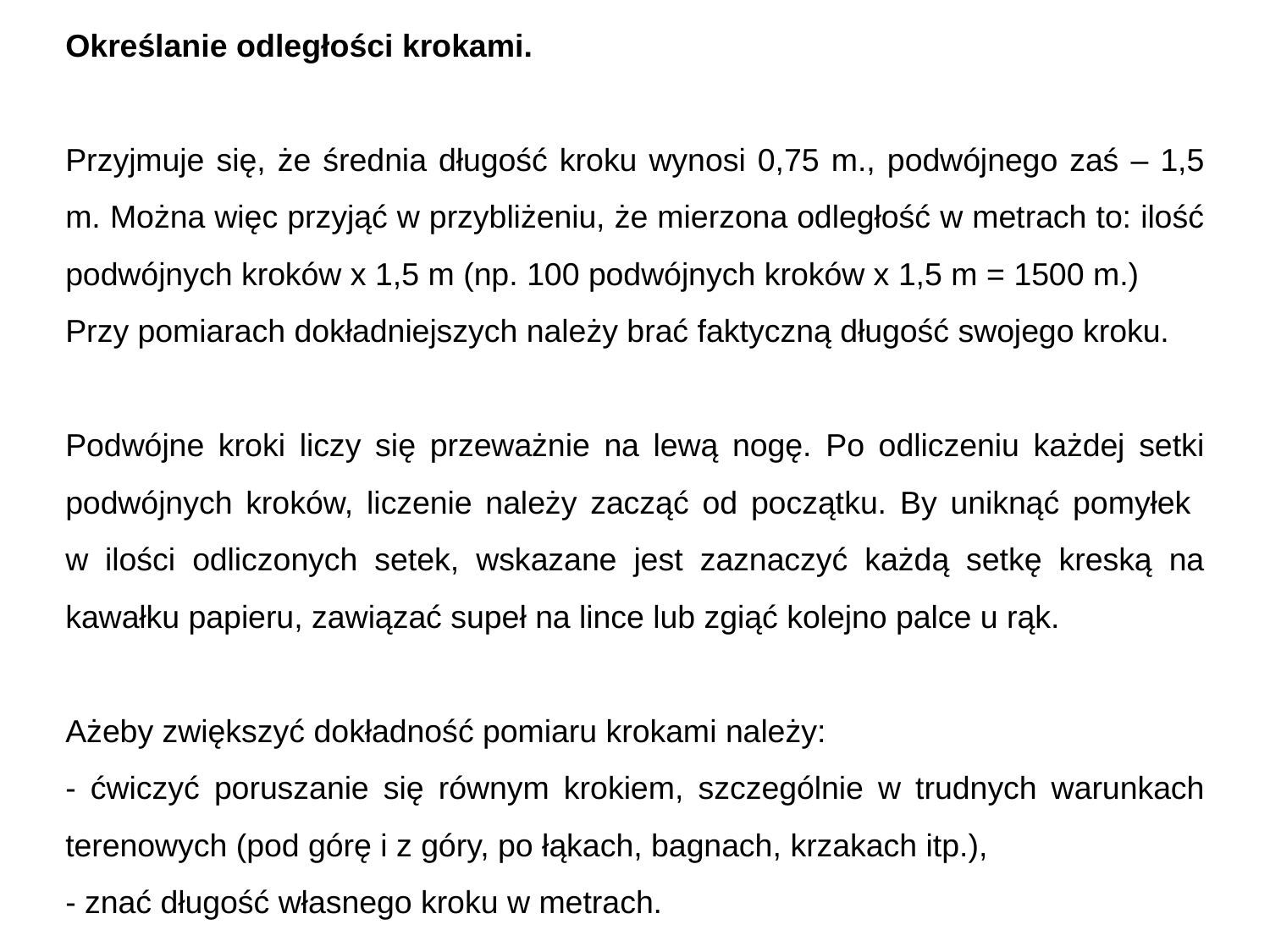

Określanie odległości krokami.

Przyjmuje się, że średnia długość kroku wynosi 0,75 m., podwójnego zaś – 1,5 m. Można więc przyjąć w przybliżeniu, że mierzona odległość w metrach to: ilość podwójnych kroków x 1,5 m (np. 100 podwójnych kroków x 1,5 m = 1500 m.)
Przy pomiarach dokładniejszych należy brać faktyczną długość swojego kroku.

Podwójne kroki liczy się przeważnie na lewą nogę. Po odliczeniu każdej setki podwójnych kroków, liczenie należy zacząć od początku. By uniknąć pomyłek
w ilości odliczonych setek, wskazane jest zaznaczyć każdą setkę kreską na kawałku papieru, zawiązać supeł na lince lub zgiąć kolejno palce u rąk.

Ażeby zwiększyć dokładność pomiaru krokami należy:
- ćwiczyć poruszanie się równym krokiem, szczególnie w trudnych warunkach terenowych (pod górę i z góry, po łąkach, bagnach, krzakach itp.),
- znać długość własnego kroku w metrach.